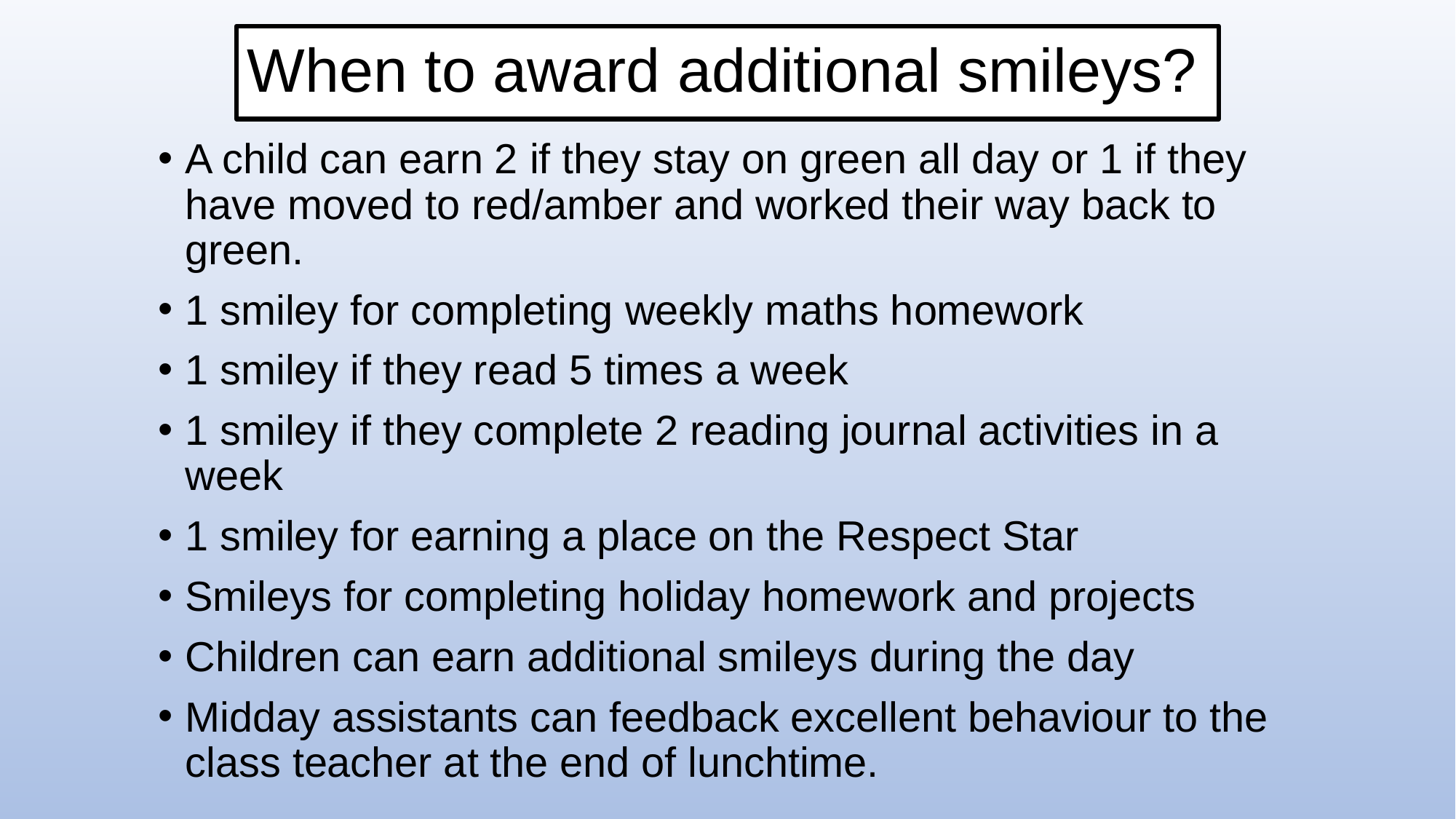

# When to award additional smileys?
A child can earn 2 if they stay on green all day or 1 if they have moved to red/amber and worked their way back to green.
1 smiley for completing weekly maths homework
1 smiley if they read 5 times a week
1 smiley if they complete 2 reading journal activities in a week
1 smiley for earning a place on the Respect Star
Smileys for completing holiday homework and projects
Children can earn additional smileys during the day
Midday assistants can feedback excellent behaviour to the class teacher at the end of lunchtime.